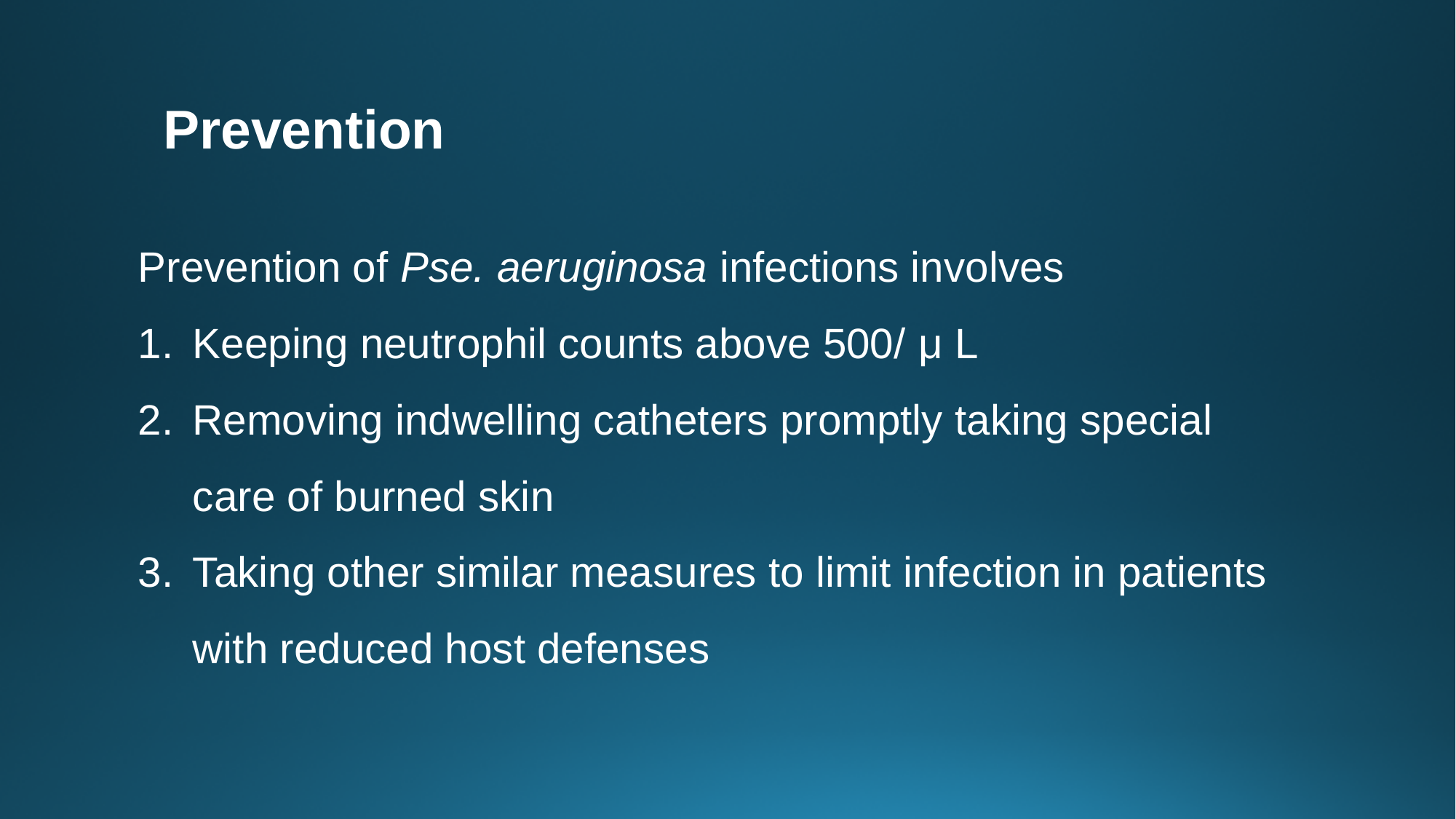

Prevention

Prevention of Pse. aeruginosa infections involves
Keeping neutrophil counts above 500/ μ L
Removing indwelling catheters promptly taking special care of burned skin
Taking other similar measures to limit infection in patients with reduced host defenses